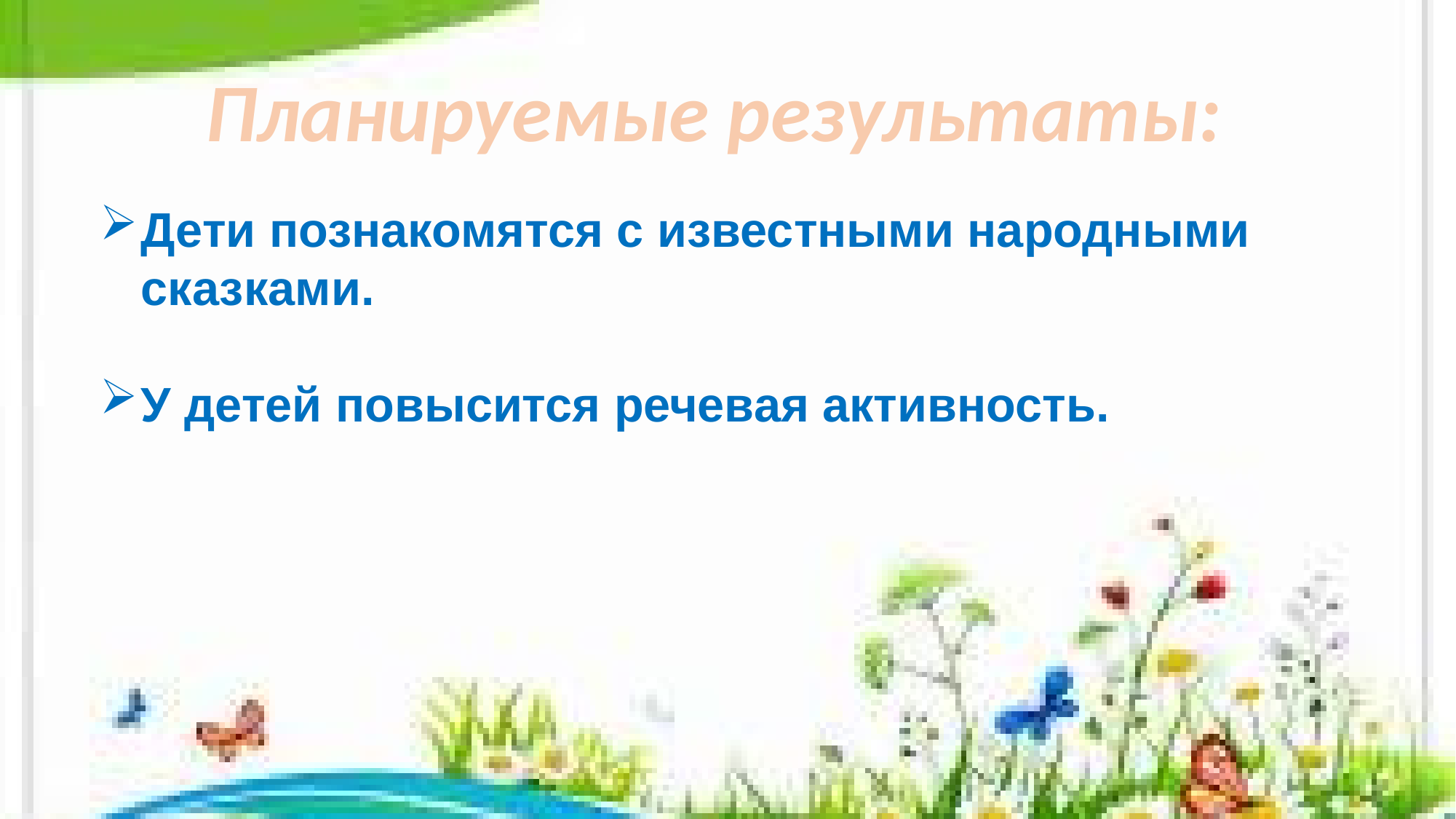

Планируемые результаты:
Дети познакомятся с известными народными сказками.

У детей повысится речевая активность.